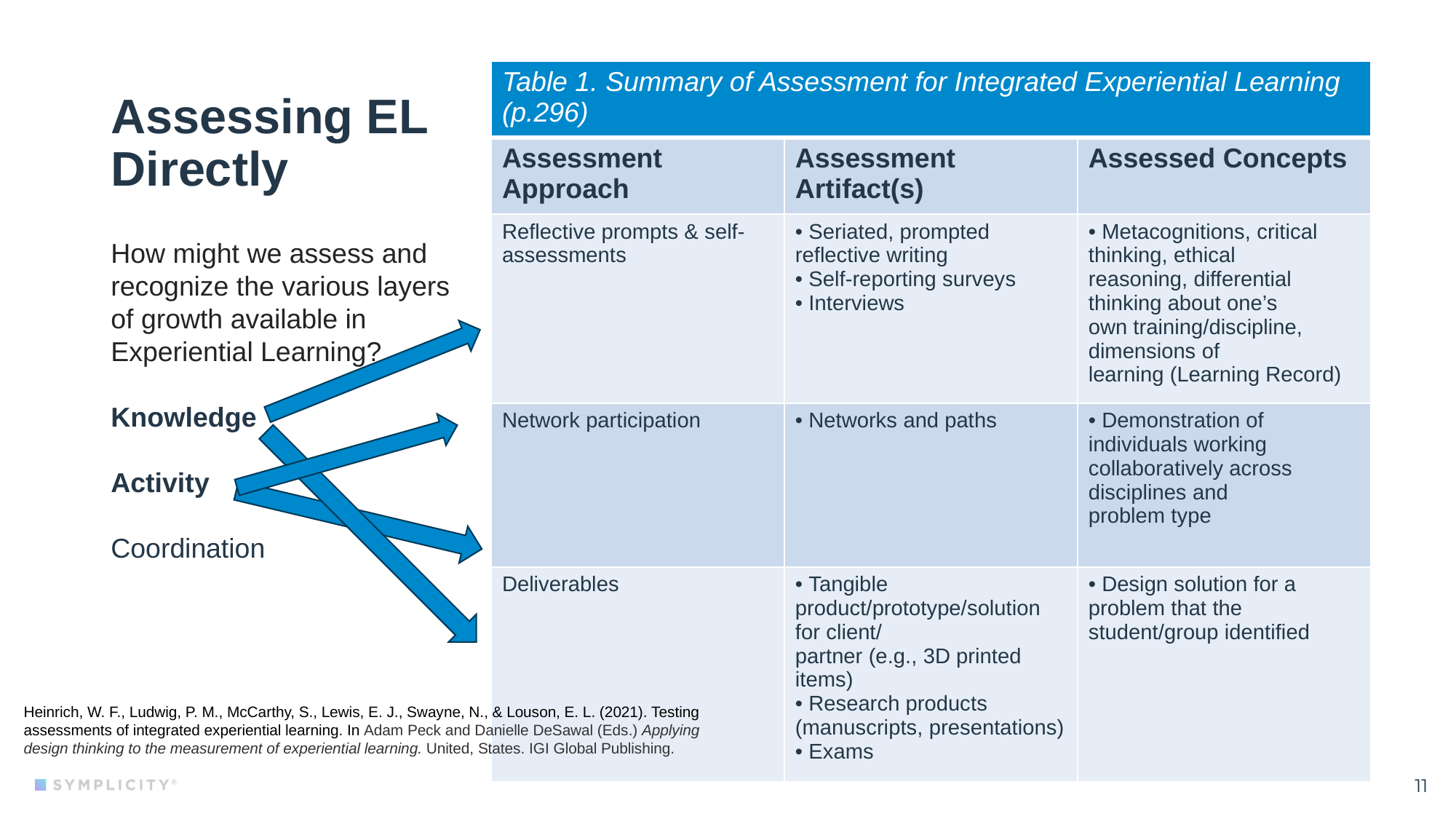

# Assessing EL Directly
| Table 1. Summary of Assessment for Integrated Experiential Learning (p.296) |  |  |
| --- | --- | --- |
| Assessment Approach | Assessment Artifact(s) | Assessed Concepts |
| Reflective prompts & self- assessments | • Seriated, prompted reflective writing • Self-reporting surveys • Interviews | • Metacognitions, critical thinking, ethical reasoning, differential thinking about one’s own training/discipline, dimensions of learning (Learning Record) |
| Network participation | • Networks and paths | • Demonstration of individuals working collaboratively across disciplines and problem type |
| Deliverables | • Tangible product/prototype/solution for client/ partner (e.g., 3D printed items) • Research products (manuscripts, presentations) • Exams | • Design solution for a problem that the student/group identified |
How might we assess and recognize the various layers of growth available in Experiential Learning?

Knowledge

Activity

Coordination

Heinrich, W. F., Ludwig, P. M., McCarthy, S., Lewis, E. J., Swayne, N., & Louson, E. L. (2021). Testing assessments of integrated experiential learning. In Adam Peck and Danielle DeSawal (Eds.) Applying design thinking to the measurement of experiential learning. United, States. IGI Global Publishing.
11